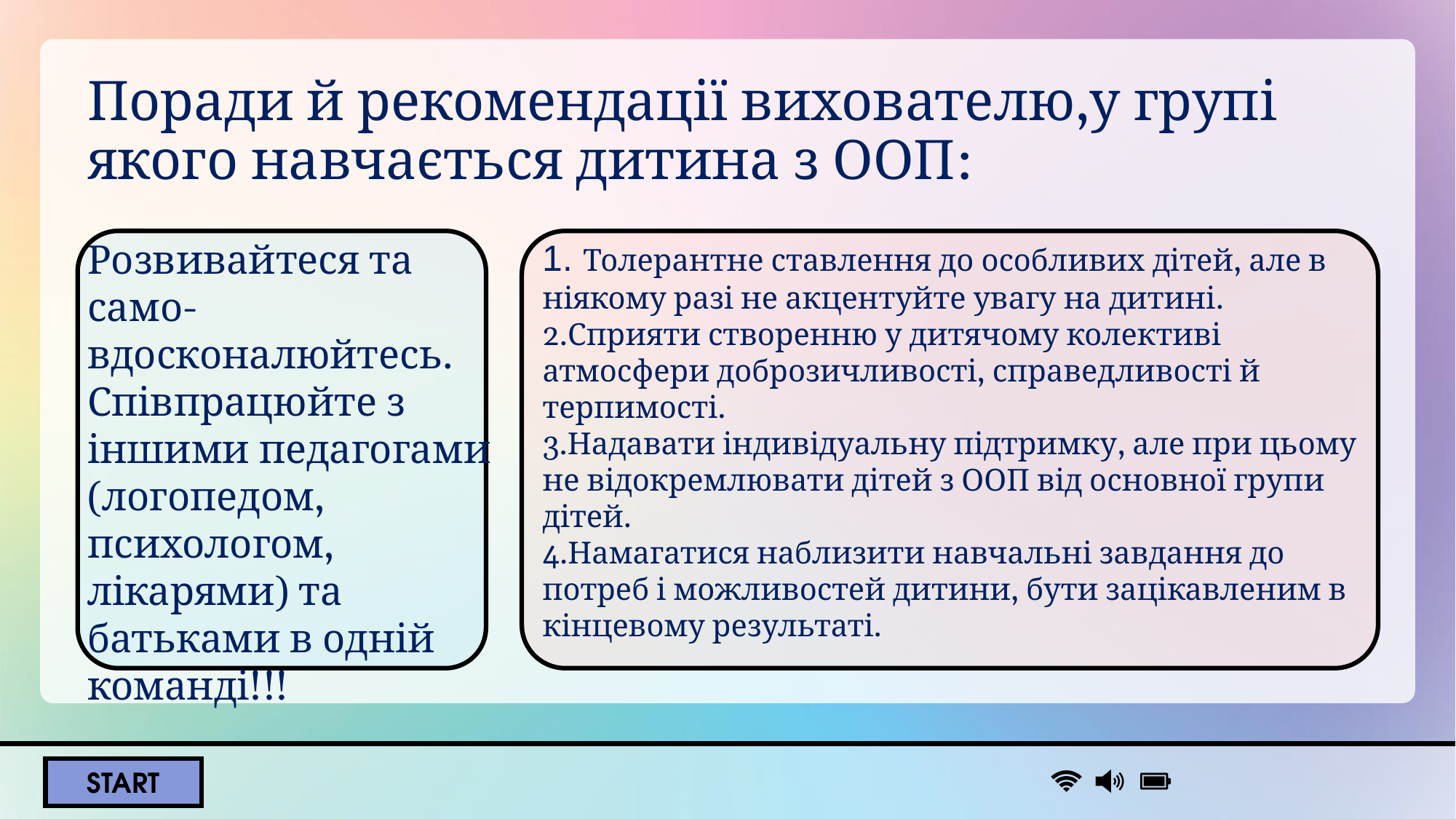

# Поради й рекомендації вихователю,у групі якого навчається дитина з ООП:
Розвивайтеся та само-  вдосконалюйтесь.
Співпрацюйте з іншими педагогами (логопедом, психологом, лікарями) та батьками в одній команді!!!

1. Толерантне ставлення до особливих дітей, але в ніякому разі не акцентуйте увагу на дитині.
2.Сприяти створенню у дитячому колективі атмосфери доброзичливості, справедливості й терпимості.
3.Надавати індивідуальну підтримку, але при цьому не відокремлювати дітей з ООП від основної групи дітей.
4.Намагатися наблизити навчальні завдання до потреб і можливостей дитини, бути зацікавленим в кінцевому результаті.